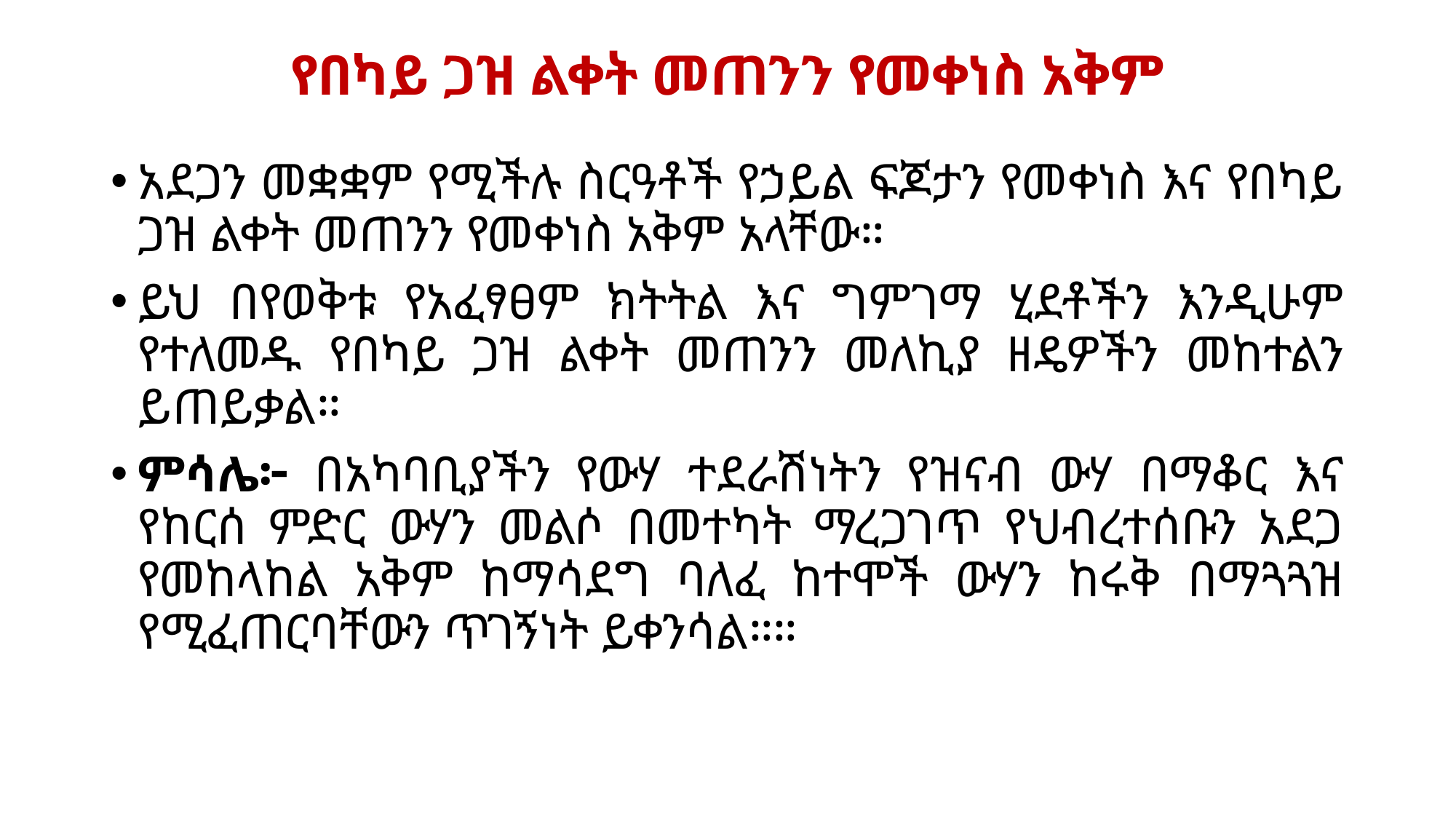

# የበካይ ጋዝ ልቀት መጠንን የመቀነስ አቅም
አደጋን መቋቋም የሚችሉ ስርዓቶች የኃይል ፍጆታን የመቀነስ እና የበካይ ጋዝ ልቀት መጠንን የመቀነስ አቅም አላቸው።
ይህ በየወቅቱ የአፈፃፀም ክትትል እና ግምገማ ሂደቶችን እንዲሁም የተለመዱ የበካይ ጋዝ ልቀት መጠንን መለኪያ ዘዴዎችን መከተልን ይጠይቃል።
ምሳሌ፦ በአካባቢያችን የውሃ ተደራሽነትን የዝናብ ውሃ በማቆር እና የከርሰ ምድር ውሃን መልሶ በመተካት ማረጋገጥ የህብረተሰቡን አደጋ የመከላከል አቅም ከማሳደግ ባለፈ ከተሞች ውሃን ከሩቅ በማጓጓዝ የሚፈጠርባቸውን ጥገኝነት ይቀንሳል።።